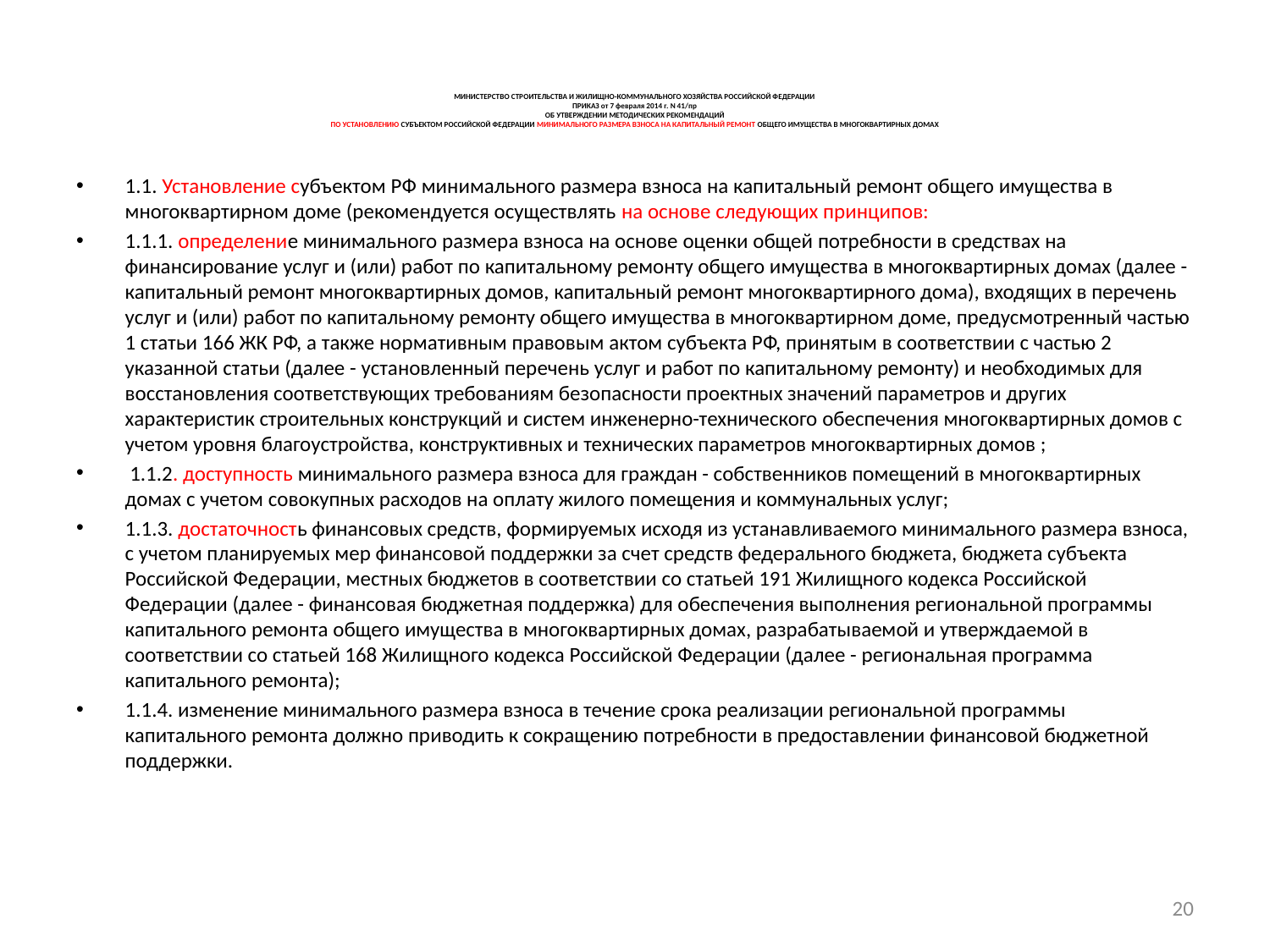

# МИНИСТЕРСТВО СТРОИТЕЛЬСТВА И ЖИЛИЩНО-КОММУНАЛЬНОГО ХОЗЯЙСТВА РОССИЙСКОЙ ФЕДЕРАЦИИ  ПРИКАЗ от 7 февраля 2014 г. N 41/пр ОБ УТВЕРЖДЕНИИ МЕТОДИЧЕСКИХ РЕКОМЕНДАЦИЙ ПО УСТАНОВЛЕНИЮ СУБЪЕКТОМ РОССИЙСКОЙ ФЕДЕРАЦИИ МИНИМАЛЬНОГО РАЗМЕРА ВЗНОСА НА КАПИТАЛЬНЫЙ РЕМОНТ ОБЩЕГО ИМУЩЕСТВА В МНОГОКВАРТИРНЫХ ДОМАХ
1.1. Установление субъектом РФ минимального размера взноса на капитальный ремонт общего имущества в многоквартирном доме (рекомендуется осуществлять на основе следующих принципов:
1.1.1. определение минимального размера взноса на основе оценки общей потребности в средствах на финансирование услуг и (или) работ по капитальному ремонту общего имущества в многоквартирных домах (далее - капитальный ремонт многоквартирных домов, капитальный ремонт многоквартирного дома), входящих в перечень услуг и (или) работ по капитальному ремонту общего имущества в многоквартирном доме, предусмотренный частью 1 статьи 166 ЖК РФ, а также нормативным правовым актом субъекта РФ, принятым в соответствии с частью 2 указанной статьи (далее - установленный перечень услуг и работ по капитальному ремонту) и необходимых для восстановления соответствующих требованиям безопасности проектных значений параметров и других характеристик строительных конструкций и систем инженерно-технического обеспечения многоквартирных домов с учетом уровня благоустройства, конструктивных и технических параметров многоквартирных домов ;
 1.1.2. доступность минимального размера взноса для граждан - собственников помещений в многоквартирных домах с учетом совокупных расходов на оплату жилого помещения и коммунальных услуг;
1.1.3. достаточность финансовых средств, формируемых исходя из устанавливаемого минимального размера взноса, с учетом планируемых мер финансовой поддержки за счет средств федерального бюджета, бюджета субъекта Российской Федерации, местных бюджетов в соответствии со статьей 191 Жилищного кодекса Российской Федерации (далее - финансовая бюджетная поддержка) для обеспечения выполнения региональной программы капитального ремонта общего имущества в многоквартирных домах, разрабатываемой и утверждаемой в соответствии со статьей 168 Жилищного кодекса Российской Федерации (далее - региональная программа капитального ремонта);
1.1.4. изменение минимального размера взноса в течение срока реализации региональной программы капитального ремонта должно приводить к сокращению потребности в предоставлении финансовой бюджетной поддержки.

20